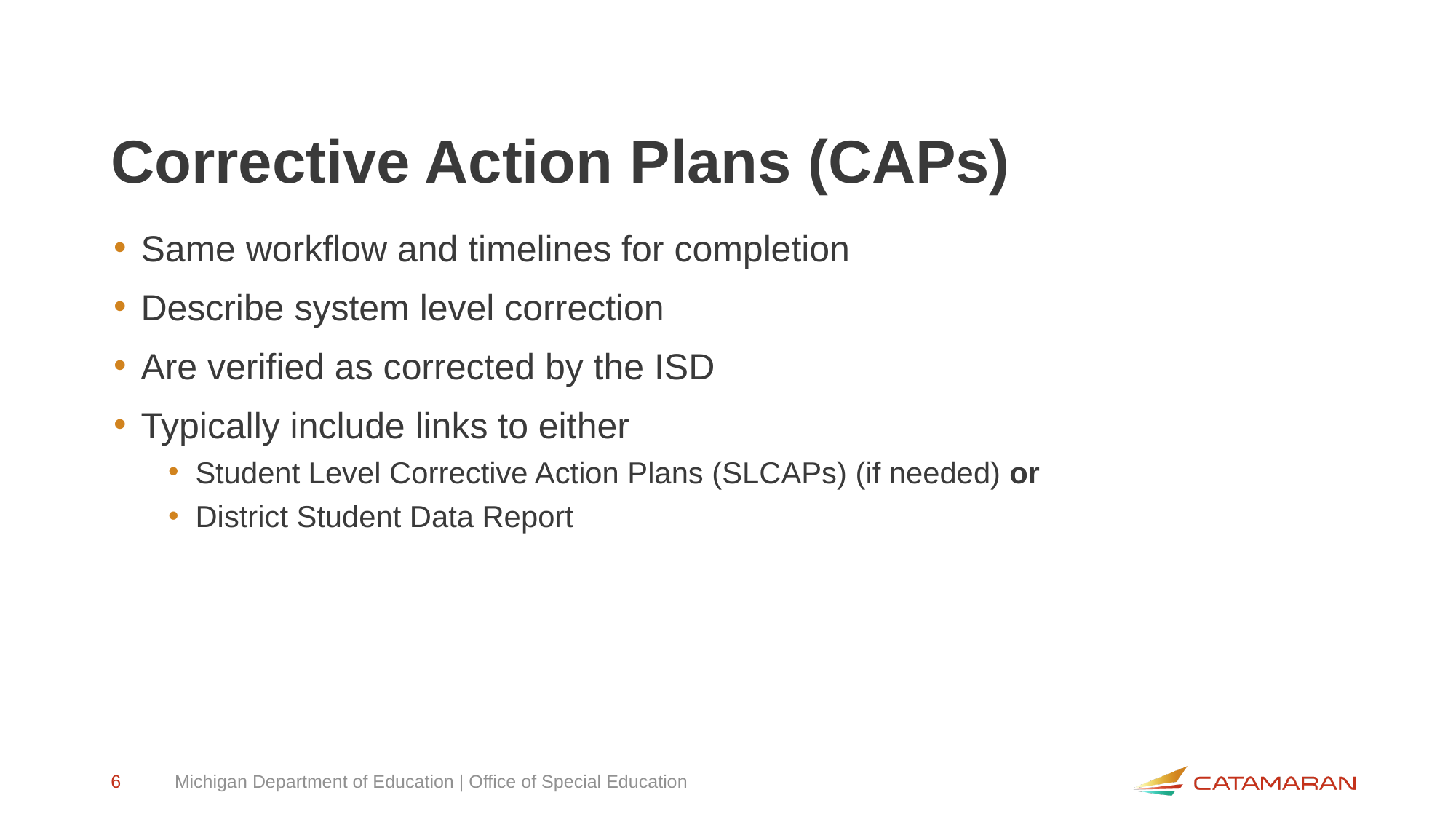

# Corrective Action Plans (CAPs)
Same workflow and timelines for completion
Describe system level correction
Are verified as corrected by the ISD
Typically include links to either
Student Level Corrective Action Plans (SLCAPs) (if needed) or
District Student Data Report
6
Michigan Department of Education | Office of Special Education